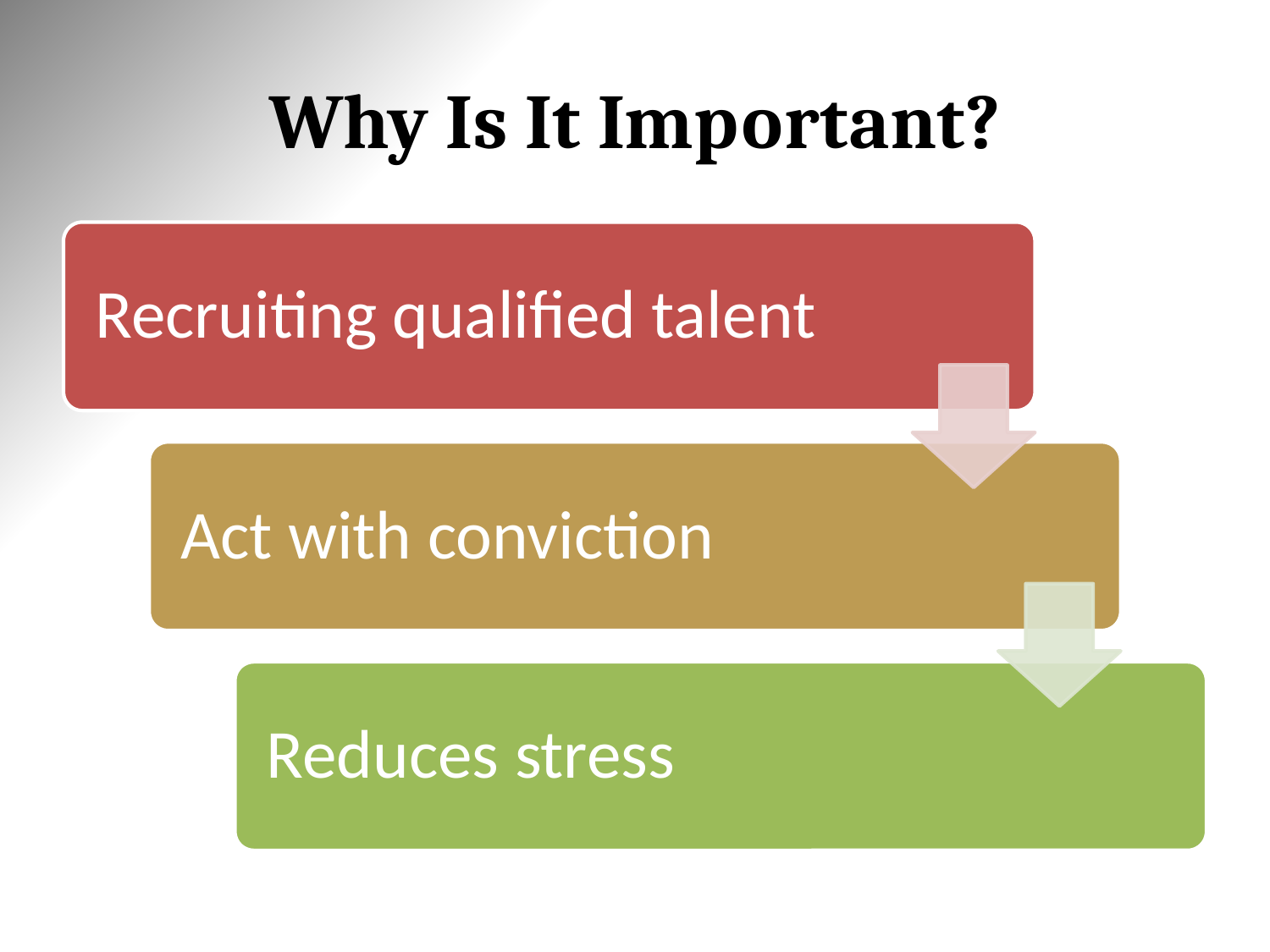

# Why Is It Important?
Recruiting qualified talent
Act with conviction
Reduces stress